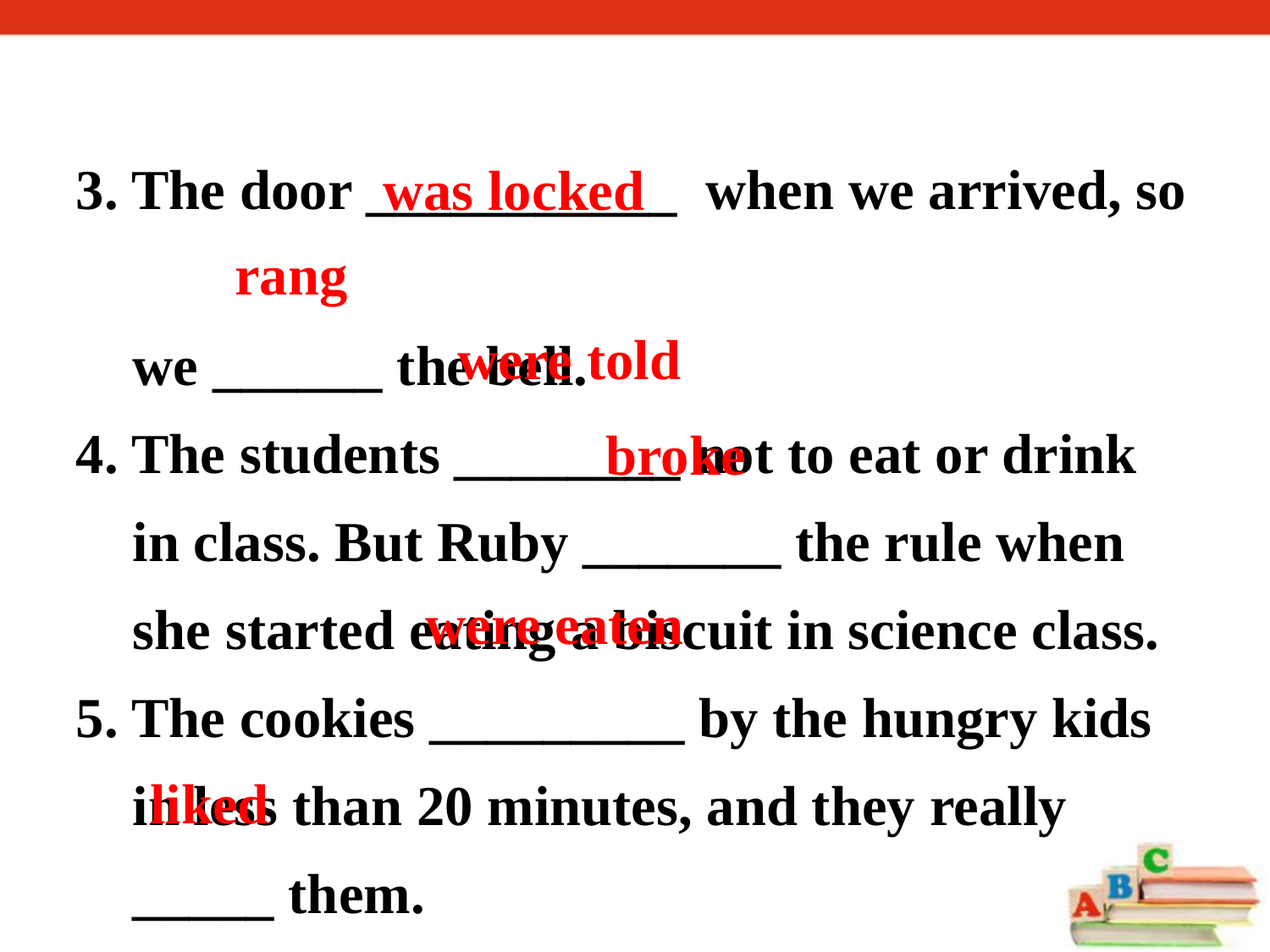

3. The door ___________  when we arrived, so
    we ______ the bell.
4. The students ________ not to eat or drink
    in class. But Ruby _______ the rule when
    she started eating a biscuit in science class.
5. The cookies _________ by the hungry kids
    in less than 20 minutes, and they really
    _____ them.
was locked
rang
were told
broke
were eaten
liked